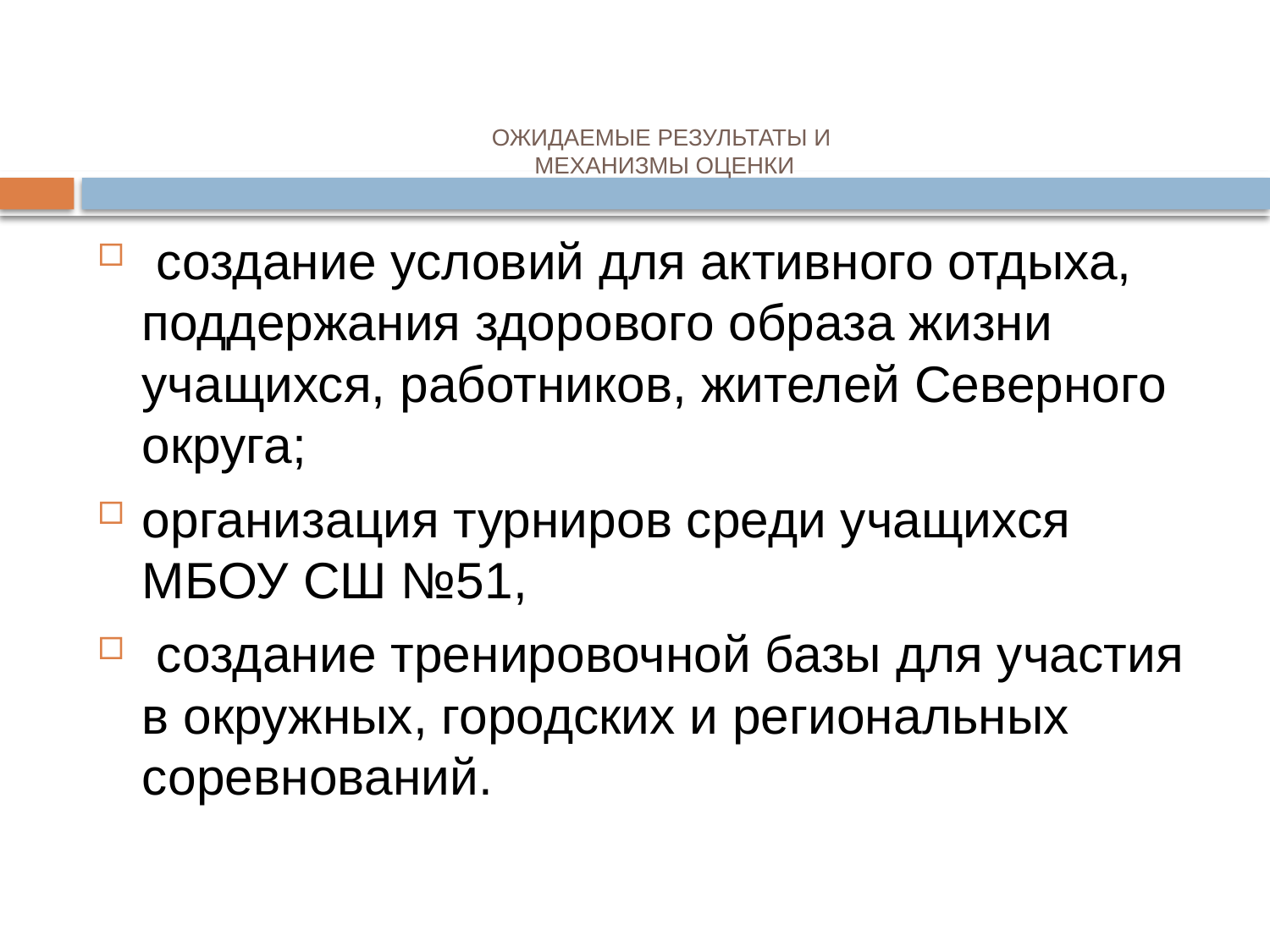

# ОЖИДАЕМЫЕ РЕЗУЛЬТАТЫ И МЕХАНИЗМЫ ОЦЕНКИ
 создание условий для активного отдыха, поддержания здорового образа жизни учащихся, работников, жителей Северного округа;
организация турниров среди учащихся МБОУ СШ №51,
 создание тренировочной базы для участия в окружных, городских и региональных соревнований.